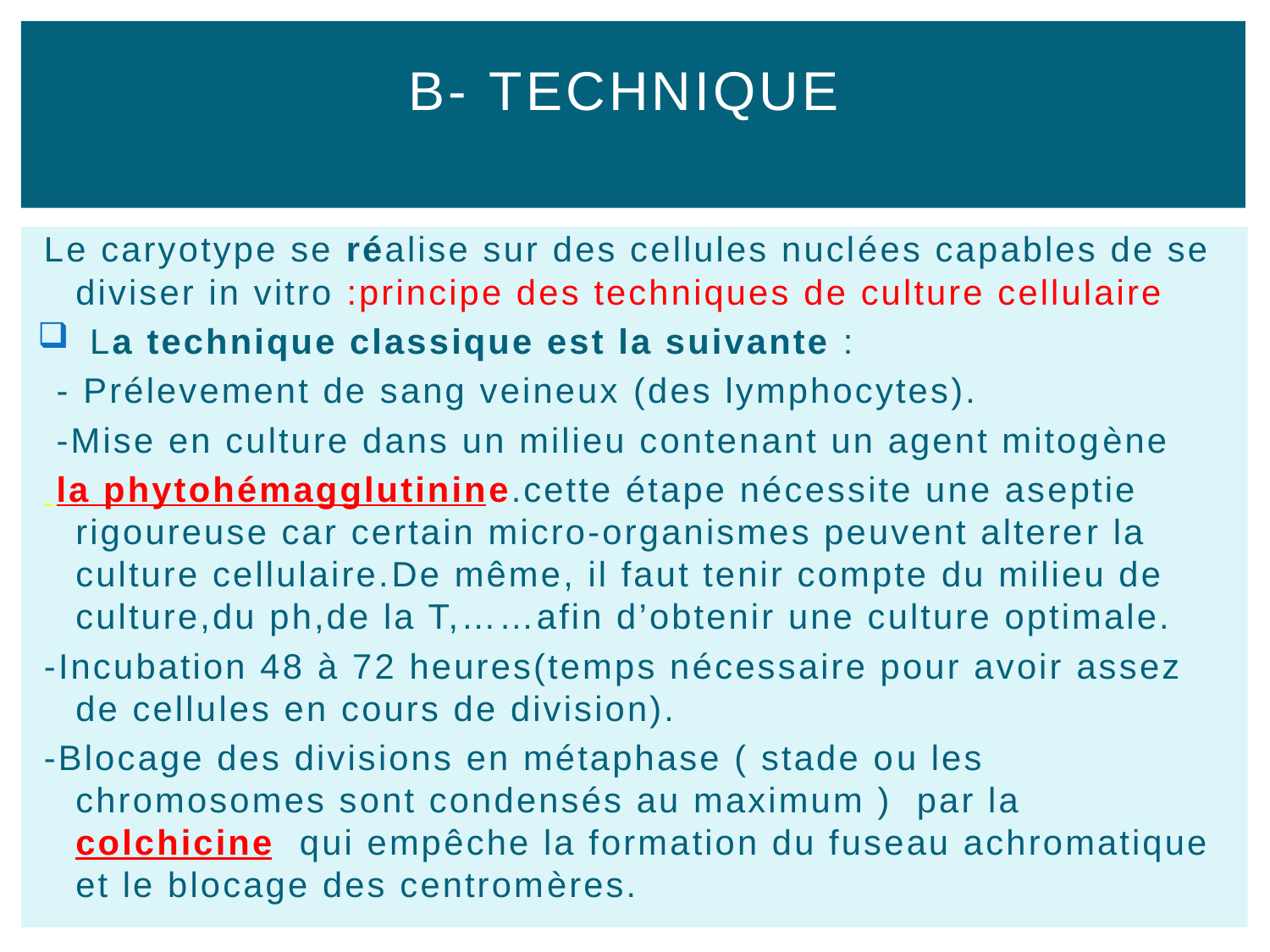

# b- Technique
Le caryotype se réalise sur des cellules nuclées capables de se diviser in vitro :principe des techniques de culture cellulaire
 La technique classique est la suivante :
 - Prélevement de sang veineux (des lymphocytes).
 -Mise en culture dans un milieu contenant un agent mitogène
 la phytohémagglutinine.cette étape nécessite une aseptie rigoureuse car certain micro-organismes peuvent alterer la culture cellulaire.De même, il faut tenir compte du milieu de culture,du ph,de la T,……afin d’obtenir une culture optimale.
-Incubation 48 à 72 heures(temps nécessaire pour avoir assez de cellules en cours de division).
-Blocage des divisions en métaphase ( stade ou les chromosomes sont condensés au maximum )  par la colchicine  qui empêche la formation du fuseau achromatique et le blocage des centromères.